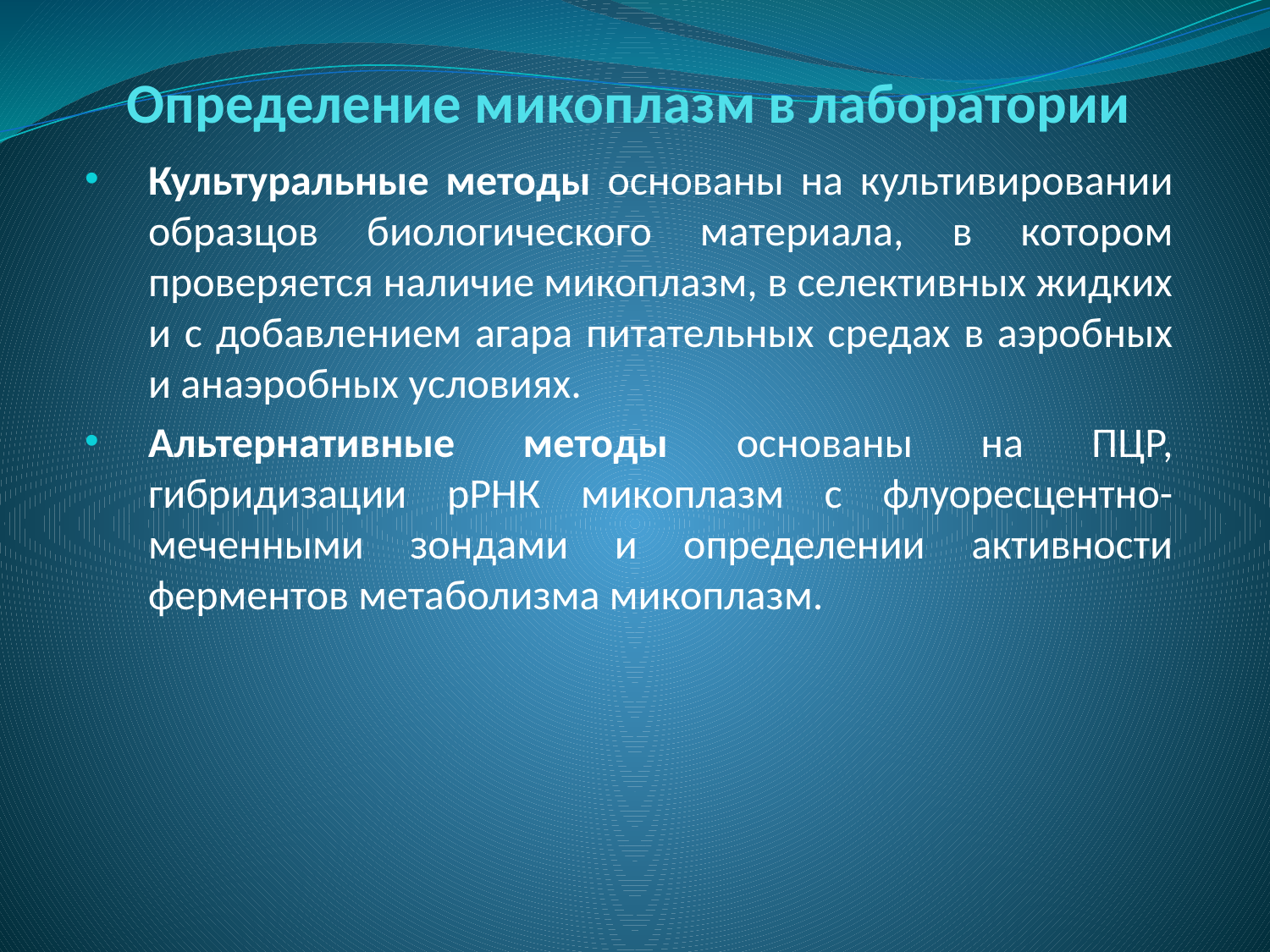

# Определение микоплазм в лаборатории
Культуральные методы основаны на культивировании образцов биологического материала, в котором проверяется наличие микоплазм, в селективных жидких и с добавлением агара питательных средах в аэробных и анаэробных условиях.
Альтернативные методы основаны на ПЦР, гибридизации рРНК микоплазм с флуоресцентно-меченными зондами и определении активности ферментов метаболизма микоплазм.